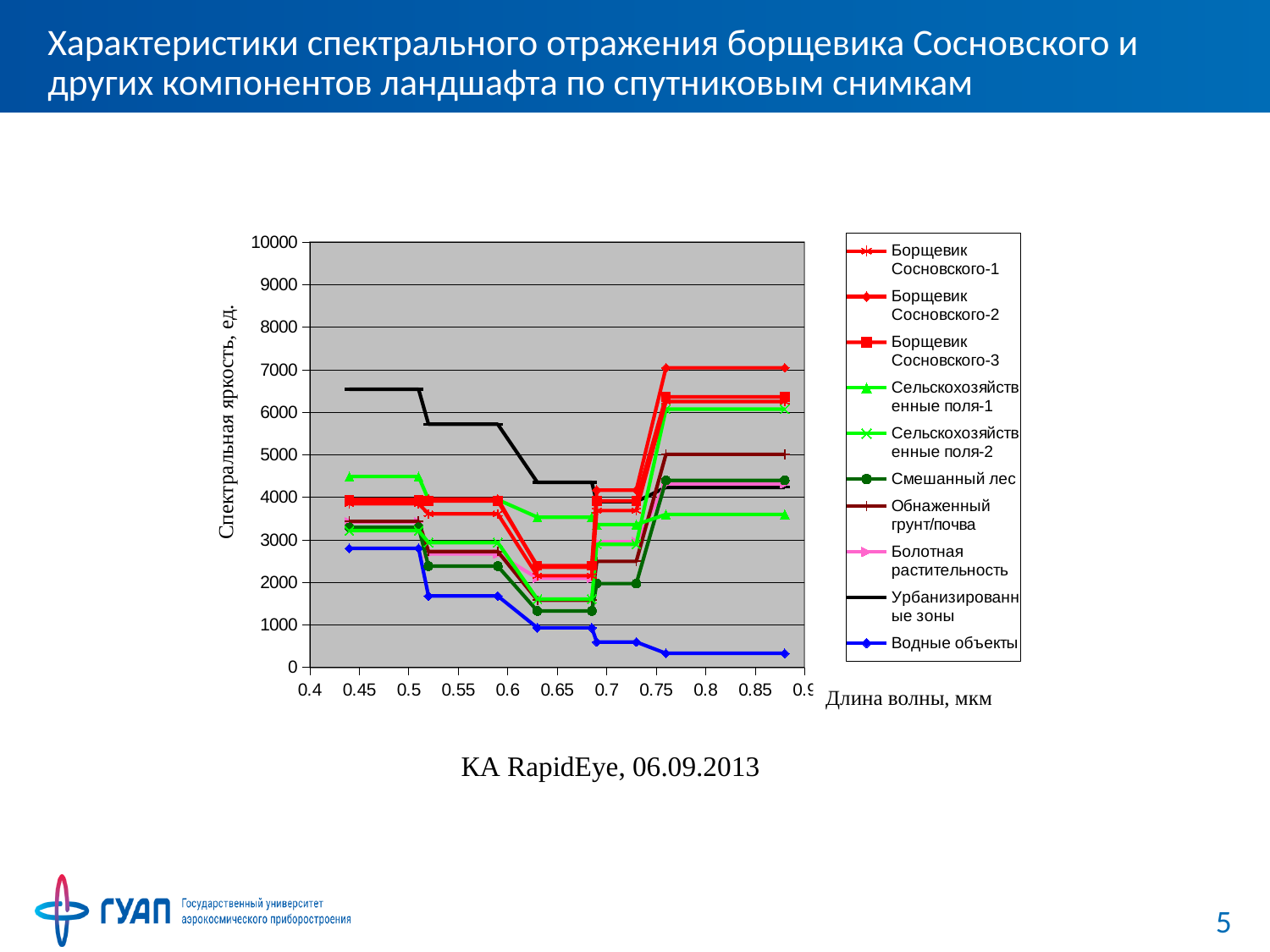

# Характеристики спектрального отражения борщевика Сосновского и других компонентов ландшафта по спутниковым снимкам

### Chart

| Category |  |  |  |  |  |  |  |  |  |  |
|---|---|---|---|---|---|---|---|---|---|---|
Спектральная яркость, ед.
Длина волны, мкм
КА RapidEye, 06.09.2013